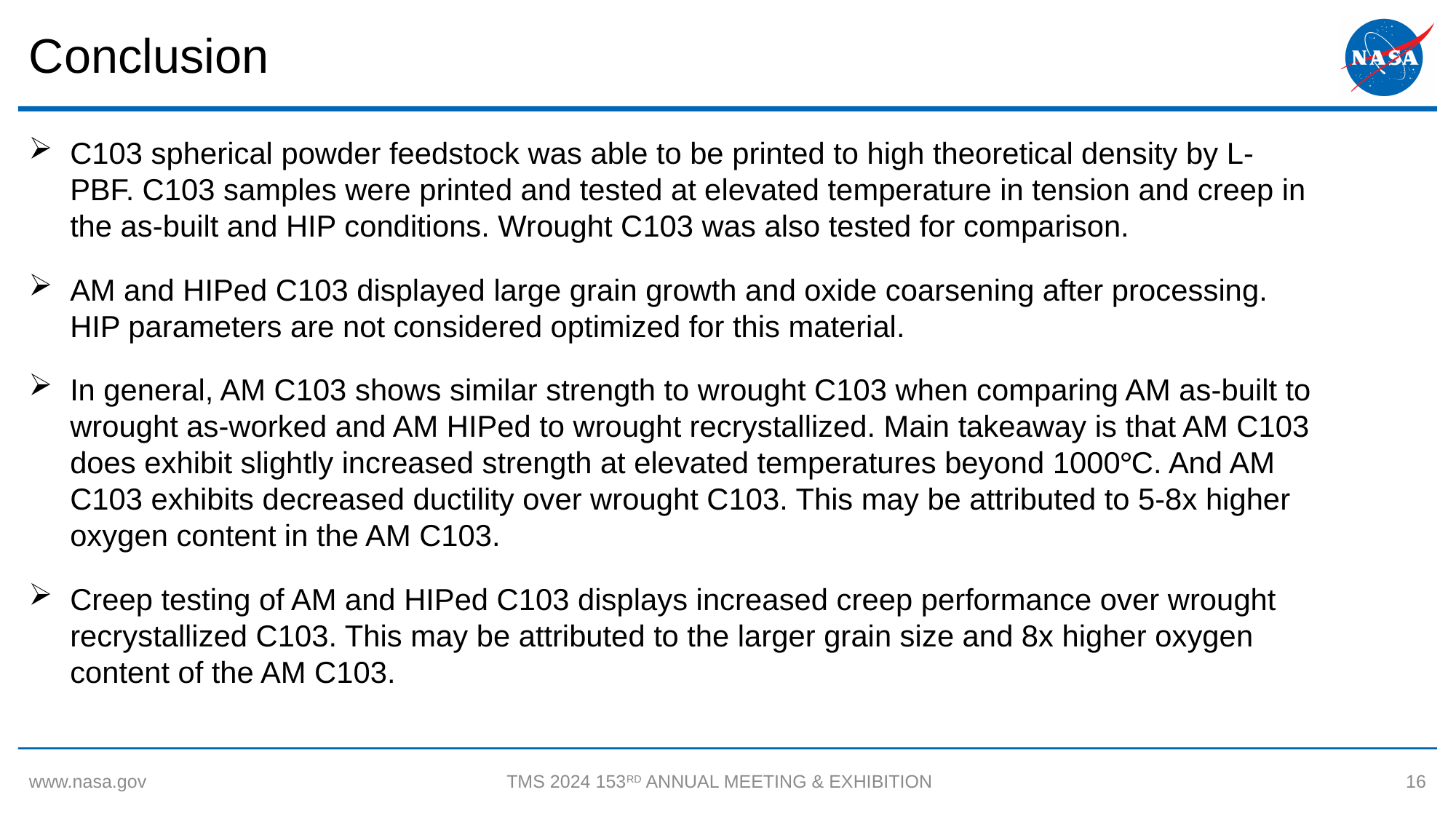

# Conclusion
C103 spherical powder feedstock was able to be printed to high theoretical density by L-PBF. C103 samples were printed and tested at elevated temperature in tension and creep in the as-built and HIP conditions. Wrought C103 was also tested for comparison.
AM and HIPed C103 displayed large grain growth and oxide coarsening after processing.  HIP parameters are not considered optimized for this material.
In general, AM C103 shows similar strength to wrought C103 when comparing AM as-built to wrought as-worked and AM HIPed to wrought recrystallized. Main takeaway is that AM C103 does exhibit slightly increased strength at elevated temperatures beyond 1000°C. And AM C103 exhibits decreased ductility over wrought C103. This may be attributed to 5-8x higher oxygen content in the AM C103.
Creep testing of AM and HIPed C103 displays increased creep performance over wrought recrystallized C103. This may be attributed to the larger grain size and 8x higher oxygen content of the AM C103.
www.nasa.gov
TMS 2024 153RD ANNUAL MEETING & EXHIBITION
16